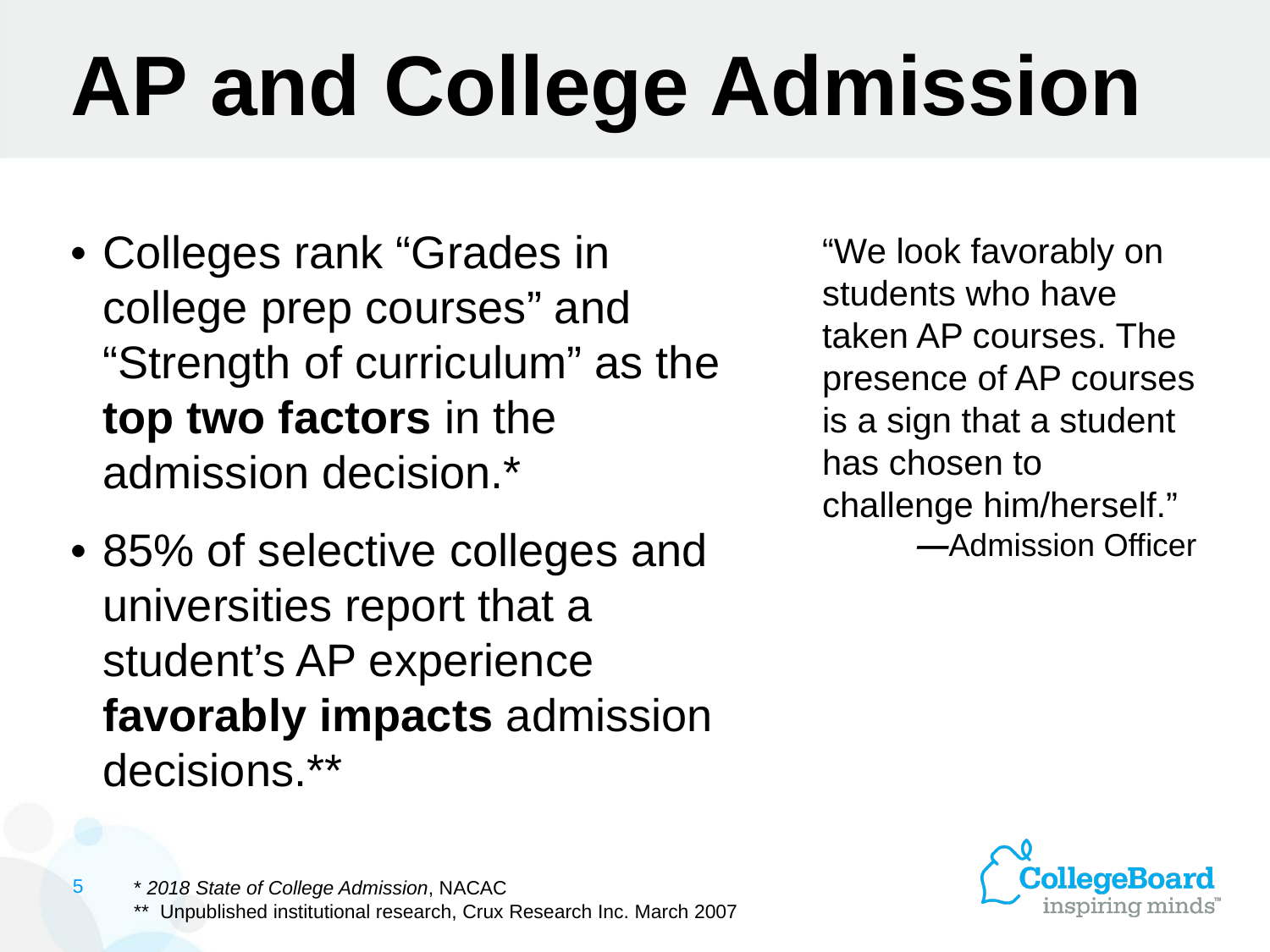

# AP and College Admission
Colleges rank “Grades in college prep courses” and “Strength of curriculum” as the top two factors in the admission decision.*
85% of selective colleges and universities report that a student’s AP experience favorably impacts admission decisions.**
“We look favorably on students who have taken AP courses. The presence of AP courses is a sign that a student has chosen to challenge him/herself.”
—Admission Officer
5
* 2018 State of College Admission, NACAC
**  Unpublished institutional research, Crux Research Inc. March 2007